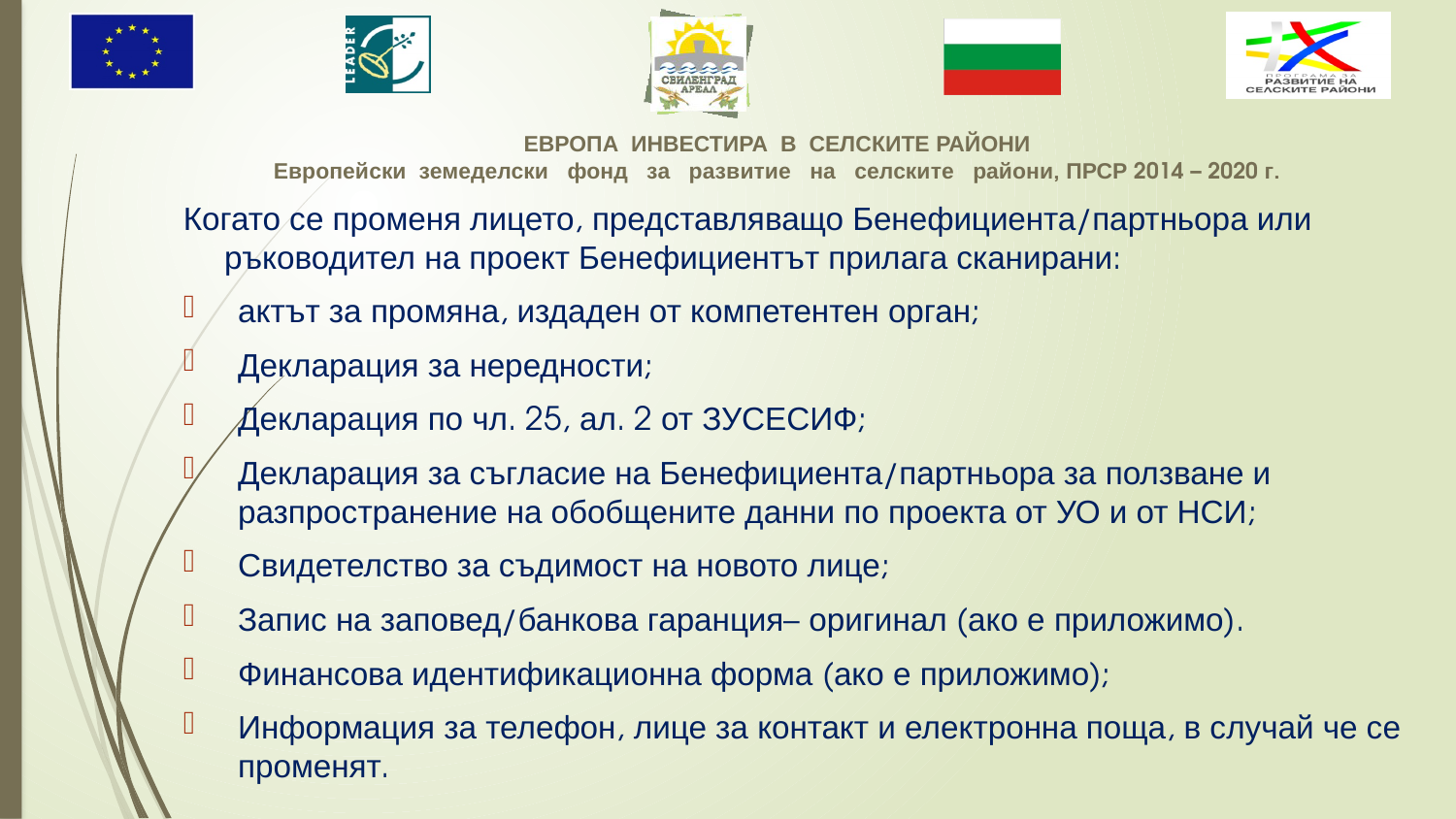

Когато се променя лицето, представляващо Бенефициента/партньора или ръководител на проект Бенефициентът прилага сканирани:
актът за промяна, издаден от компетентен орган;
Декларация за нередности;
Декларация по чл. 25, ал. 2 от ЗУСЕСИФ;
Декларация за съгласие на Бенефициента/партньора за ползване и разпространение на обобщените данни по проекта от УО и от НСИ;
Свидетелство за съдимост на новото лице;
Запис на заповед/банкова гаранция– оригинал (ако е приложимо).
Финансова идентификационна форма (ако е приложимо);
Информация за телефон, лице за контакт и електронна поща, в случай че се променят.